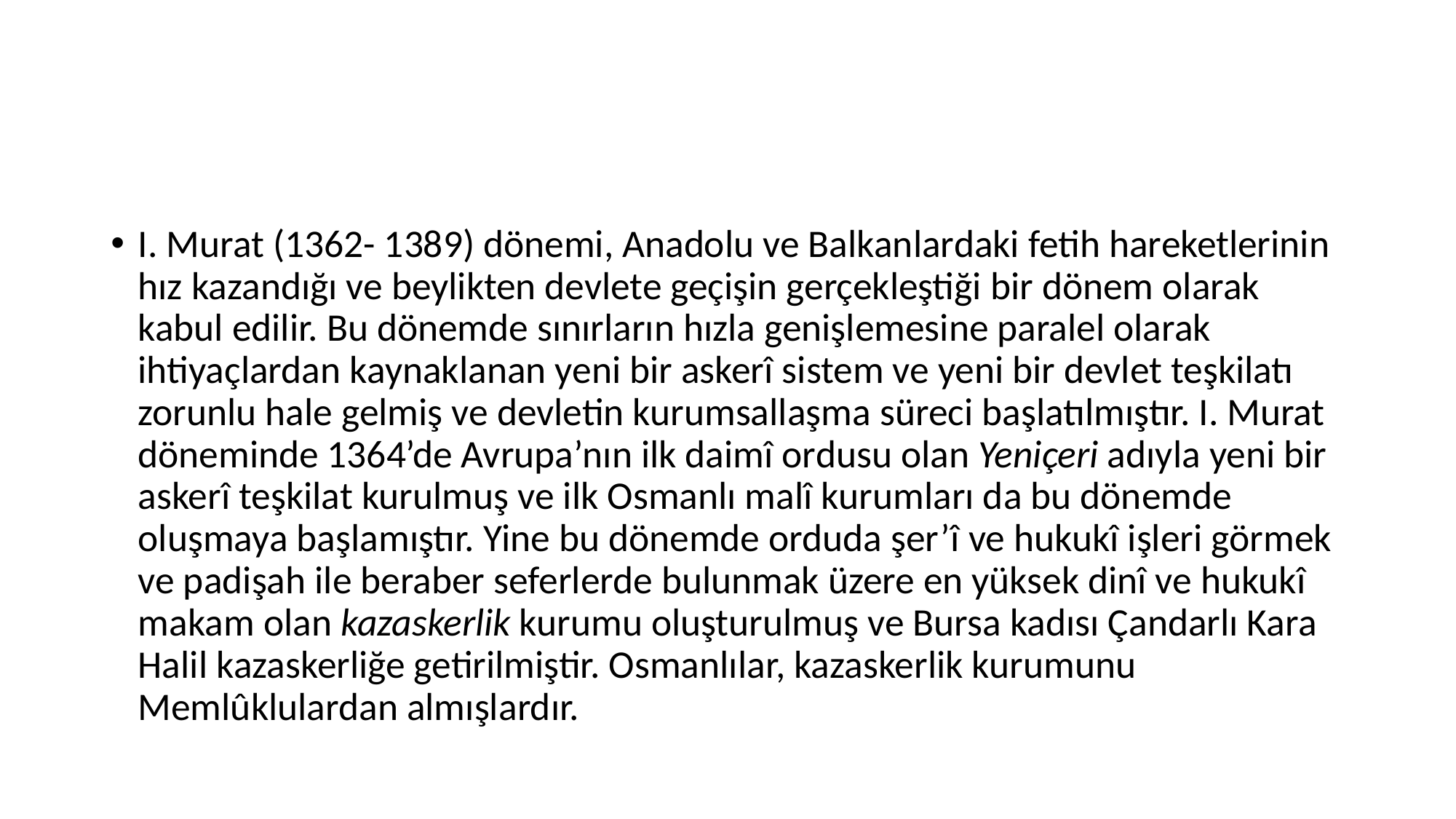

#
I. Murat (1362- 1389) dönemi, Anadolu ve Balkanlardaki fetih hareketlerinin hız kazandığı ve beylikten devlete geçişin gerçekleştiği bir dönem olarak kabul edilir. Bu dönemde sınırların hızla genişlemesine paralel olarak ihtiyaçlardan kaynaklanan yeni bir askerî sistem ve yeni bir devlet teşkilatı zorunlu hale gelmiş ve devletin kurumsallaşma süreci başlatılmıştır. I. Murat döneminde 1364’de Avrupa’nın ilk daimî ordusu olan Yeniçeri adıyla yeni bir askerî teşkilat kurulmuş ve ilk Osmanlı malî kurumları da bu dönemde oluşmaya başlamıştır. Yine bu dönemde orduda şer’î ve hukukî işleri görmek ve padişah ile beraber seferlerde bulunmak üzere en yüksek dinî ve hukukî makam olan kazaskerlik kurumu oluşturulmuş ve Bursa kadısı Çandarlı Kara Halil kazaskerliğe getirilmiştir. Osmanlılar, kazaskerlik kurumunu Memlûklulardan almışlardır.